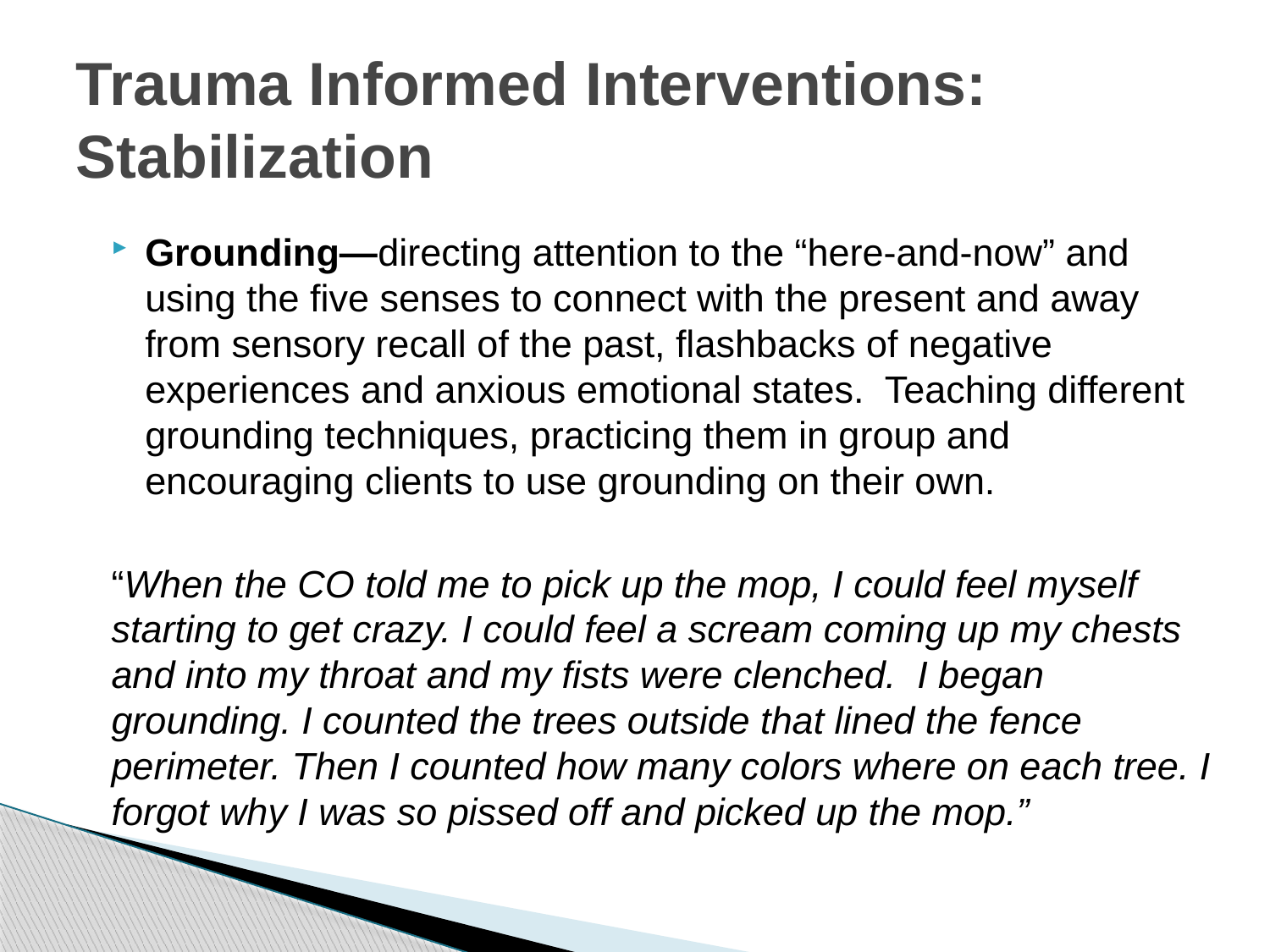

# Trauma Informed Interventions: Stabilization
Grounding—directing attention to the “here-and-now” and using the five senses to connect with the present and away from sensory recall of the past, flashbacks of negative experiences and anxious emotional states.  Teaching different grounding techniques, practicing them in group and encouraging clients to use grounding on their own.

“When the CO told me to pick up the mop, I could feel myself starting to get crazy. I could feel a scream coming up my chests and into my throat and my fists were clenched.  I began grounding. I counted the trees outside that lined the fence perimeter. Then I counted how many colors where on each tree. I forgot why I was so pissed off and picked up the mop.”